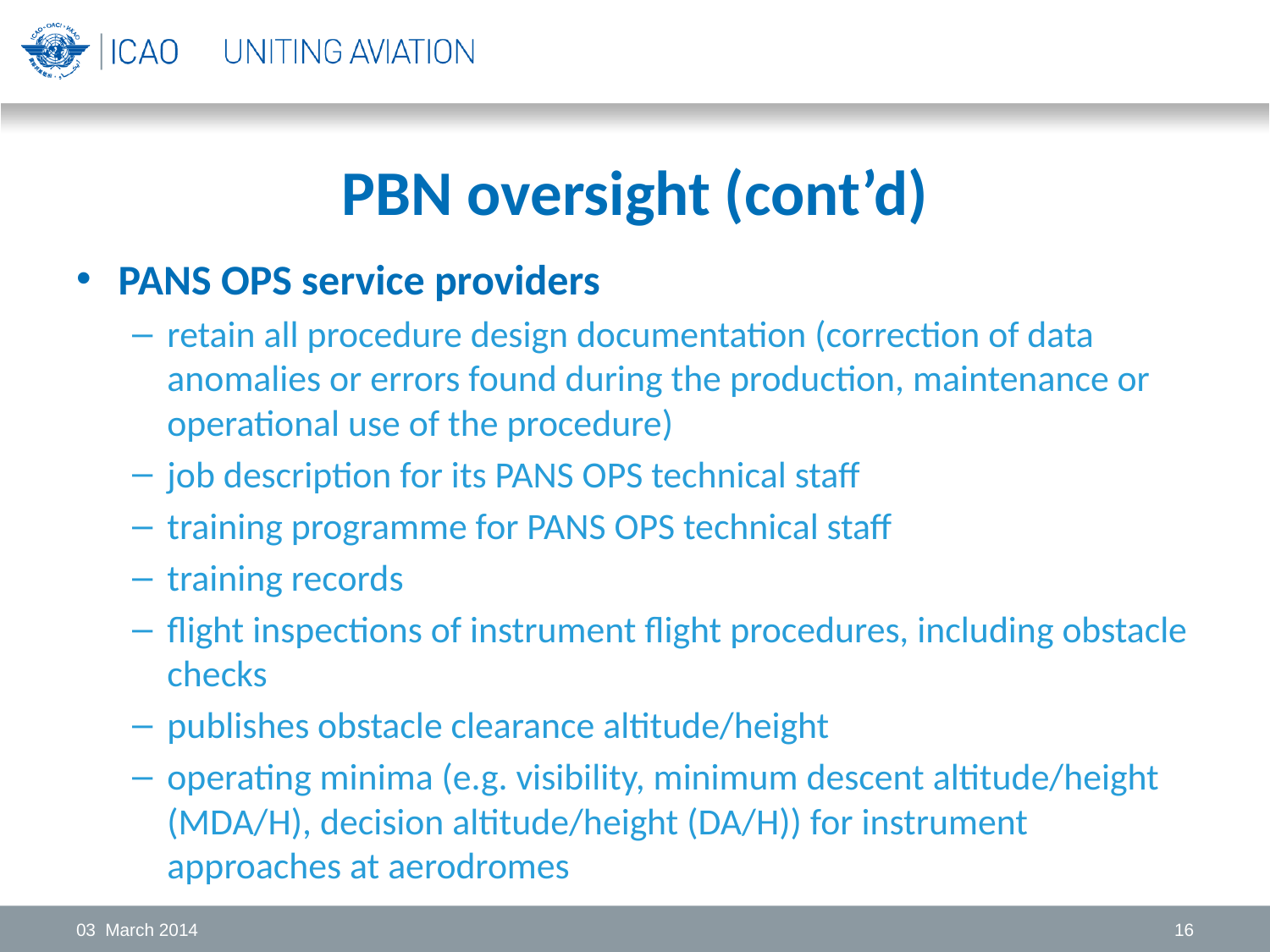

# PBN oversight (cont’d)
PANS OPS service providers
retain all procedure design documentation (correction of data anomalies or errors found during the production, maintenance or operational use of the procedure)
job description for its PANS OPS technical staff
training programme for PANS OPS technical staff
training records
flight inspections of instrument flight procedures, including obstacle checks
publishes obstacle clearance altitude/height
operating minima (e.g. visibility, minimum descent altitude/height (MDA/H), decision altitude/height (DA/H)) for instrument approaches at aerodromes

03  March 2014
16